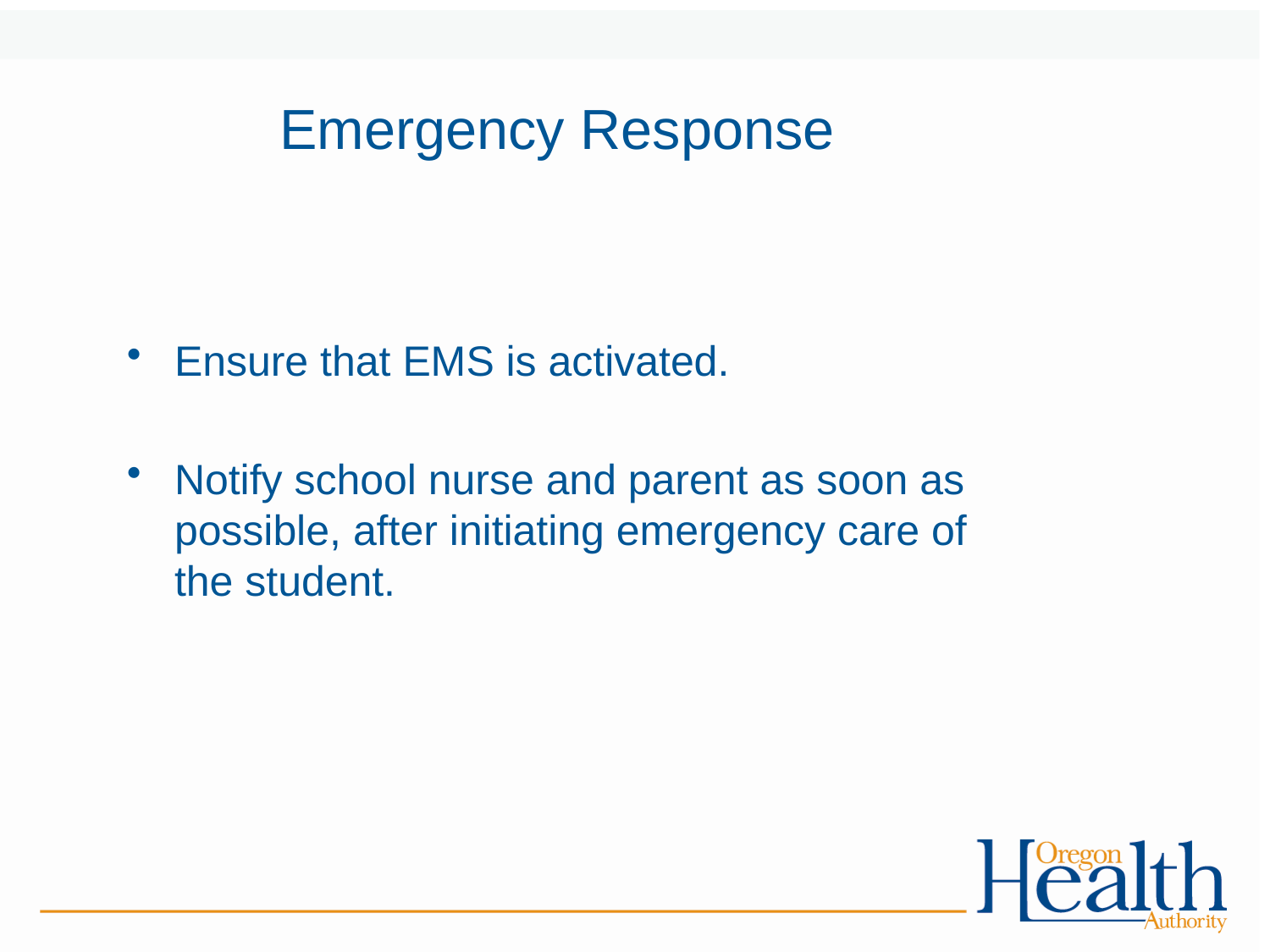

# Emergency Response
Ensure that EMS is activated.

Notify school nurse and parent as soon as possible, after initiating emergency care of the student.